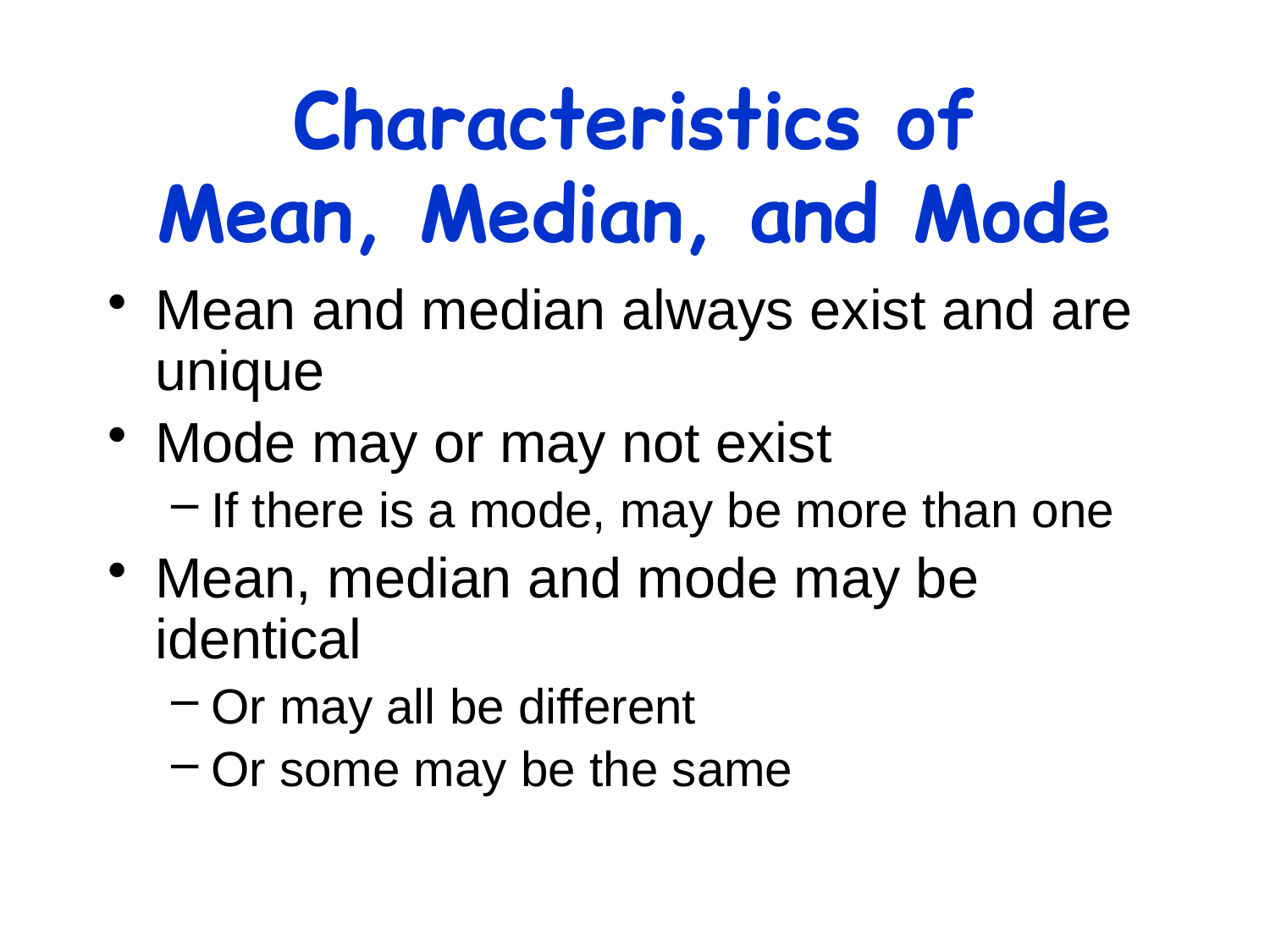

# Characteristics of Mean, Median, and Mode
Mean and median always exist and are unique
Mode may or may not exist
If there is a mode, may be more than one
Mean, median and mode may be identical
Or may all be different
Or some may be the same